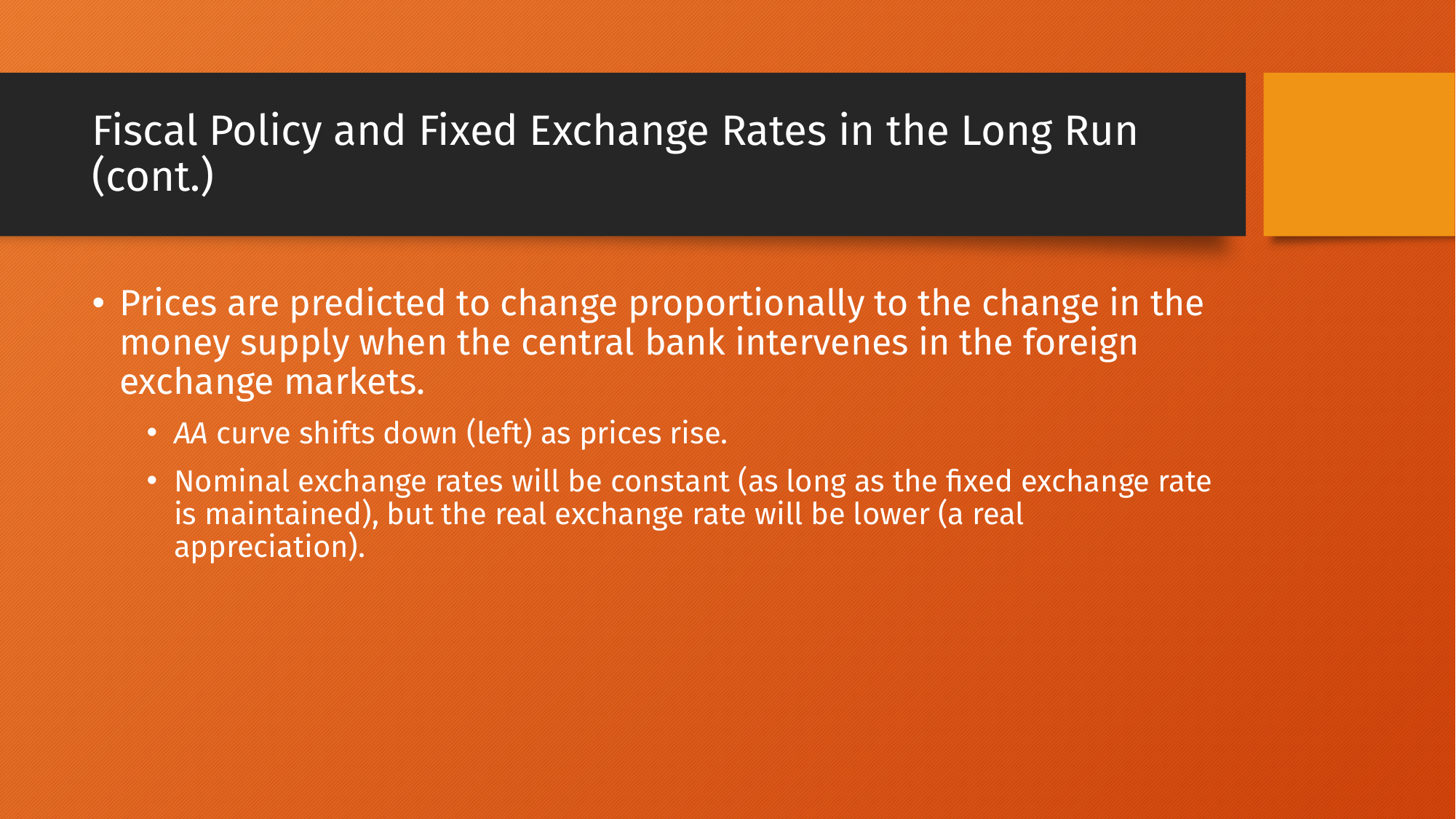

# Fiscal Policy and Fixed Exchange Rates in the Long Run (cont.)
Prices are predicted to change proportionally to the change in the money supply when the central bank intervenes in the foreign exchange markets.
AA curve shifts down (left) as prices rise.
Nominal exchange rates will be constant (as long as the fixed exchange rate is maintained), but the real exchange rate will be lower (a real appreciation).